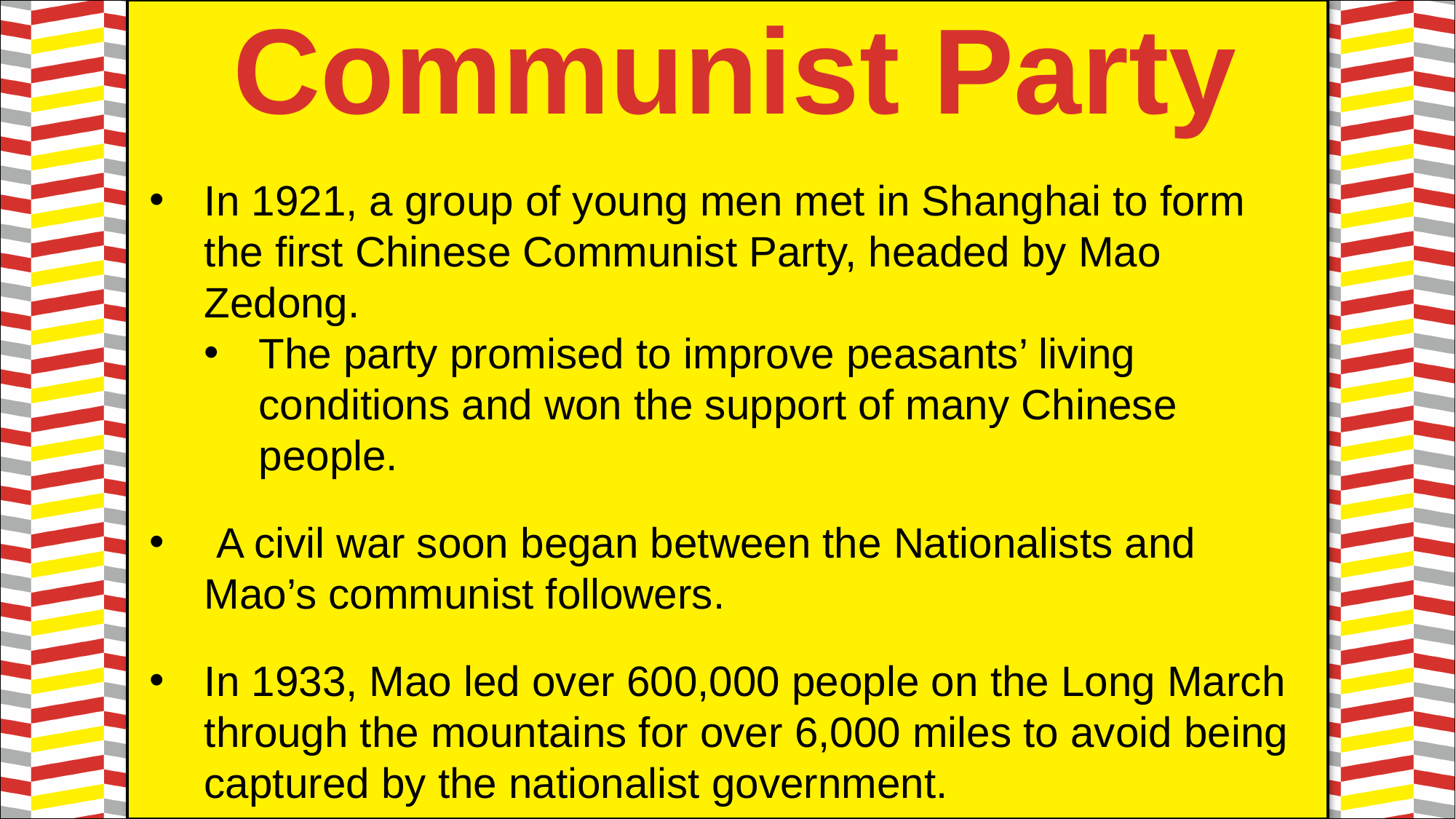

Communist Party
#
In 1921, a group of young men met in Shanghai to form the first Chinese Communist Party, headed by Mao Zedong.
The party promised to improve peasants’ living conditions and won the support of many Chinese people.

 A civil war soon began between the Nationalists and Mao’s communist followers.

In 1933, Mao led over 600,000 people on the Long March through the mountains for over 6,000 miles to avoid being captured by the nationalist government.